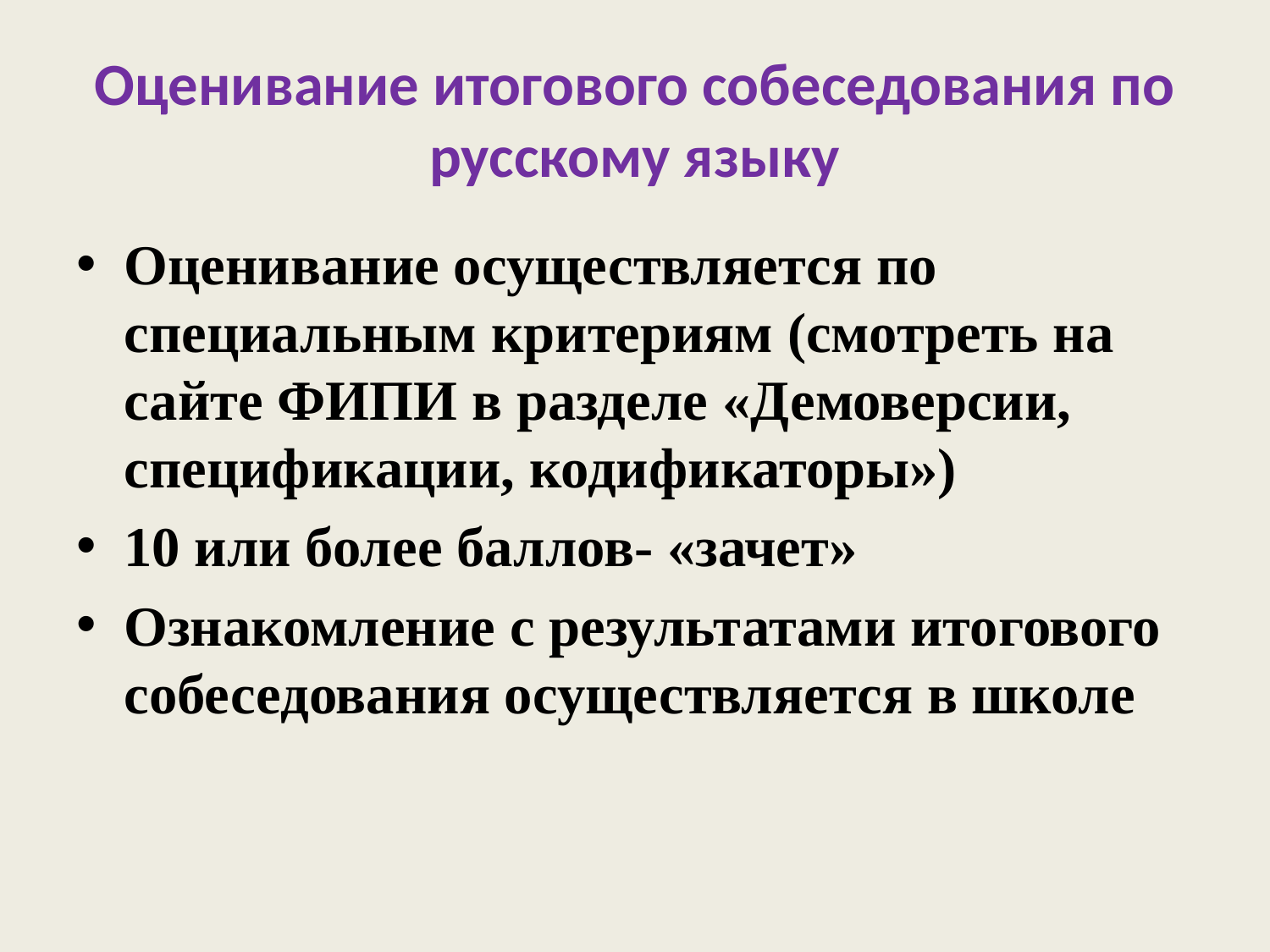

# Оценивание итогового собеседования по русскому языку
Оценивание осуществляется по специальным критериям (смотреть на сайте ФИПИ в разделе «Демоверсии, спецификации, кодификаторы»)
10 или более баллов- «зачет»
Ознакомление с результатами итогового собеседования осуществляется в школе